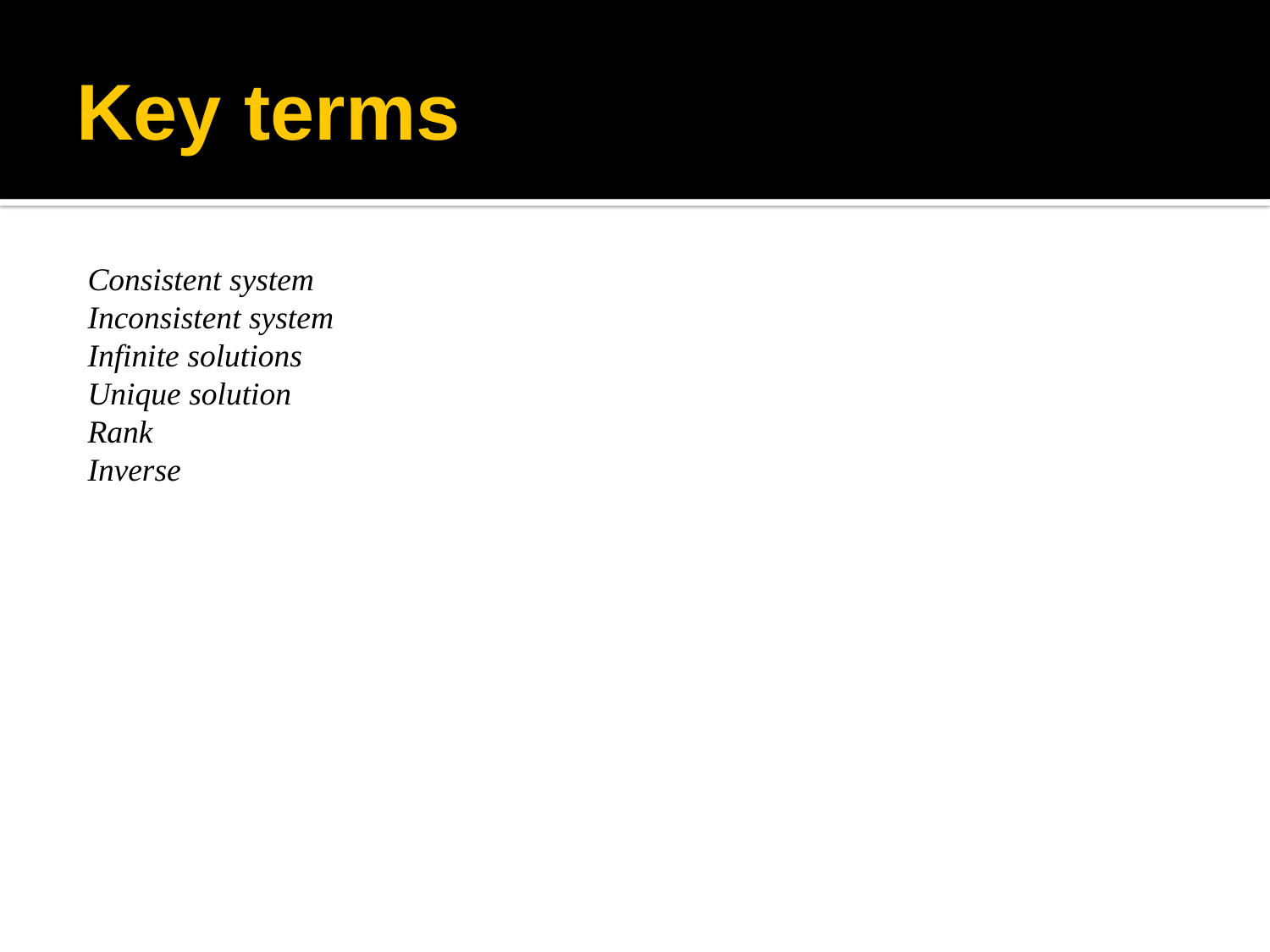

# Key terms
Consistent system
Inconsistent system
Infinite solutions
Unique solution
Rank
Inverse